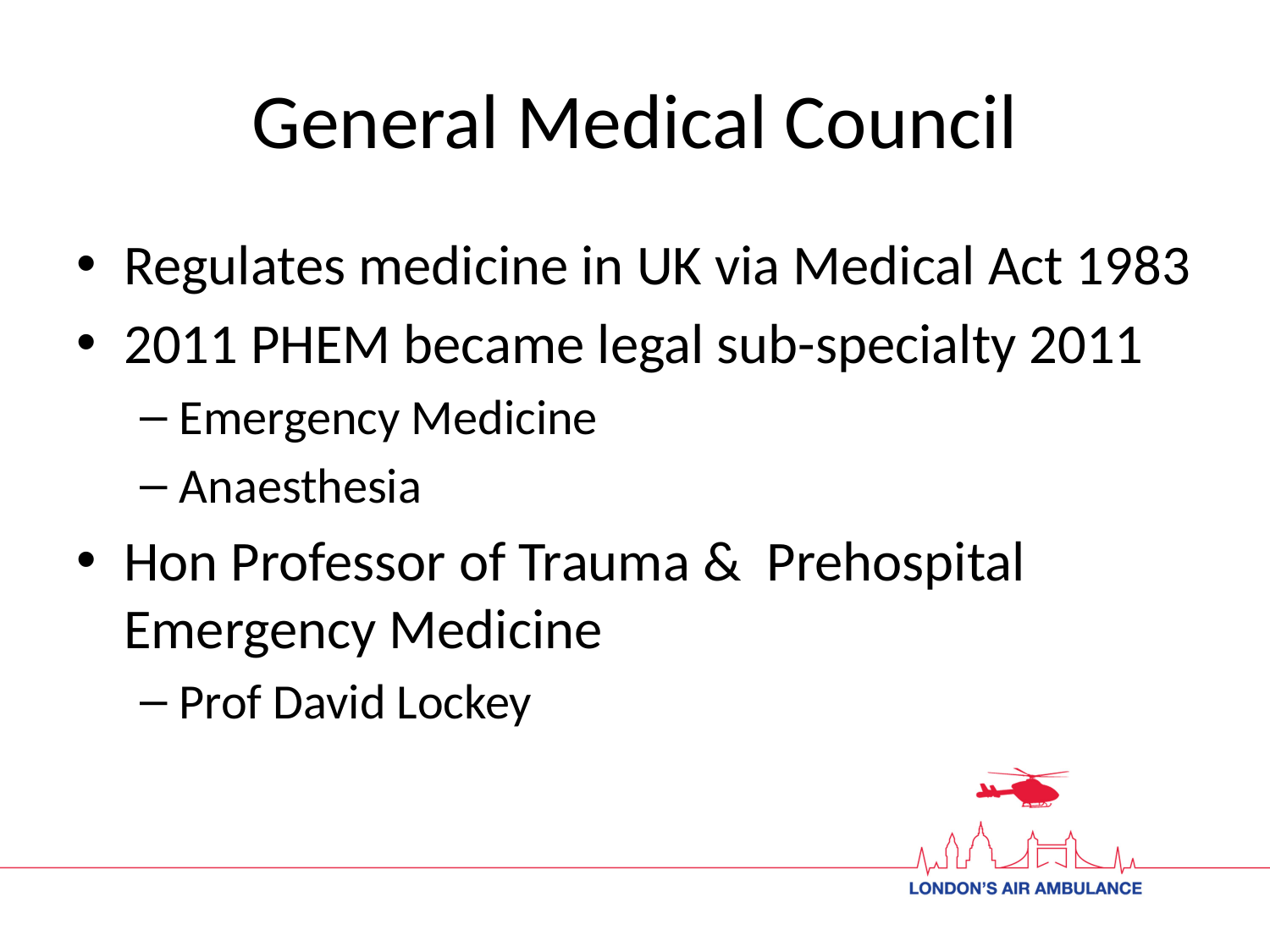

# General Medical Council
Regulates medicine in UK via Medical Act 1983
2011 PHEM became legal sub-specialty 2011
Emergency Medicine
Anaesthesia
Hon Professor of Trauma &  Prehospital Emergency Medicine
Prof David Lockey